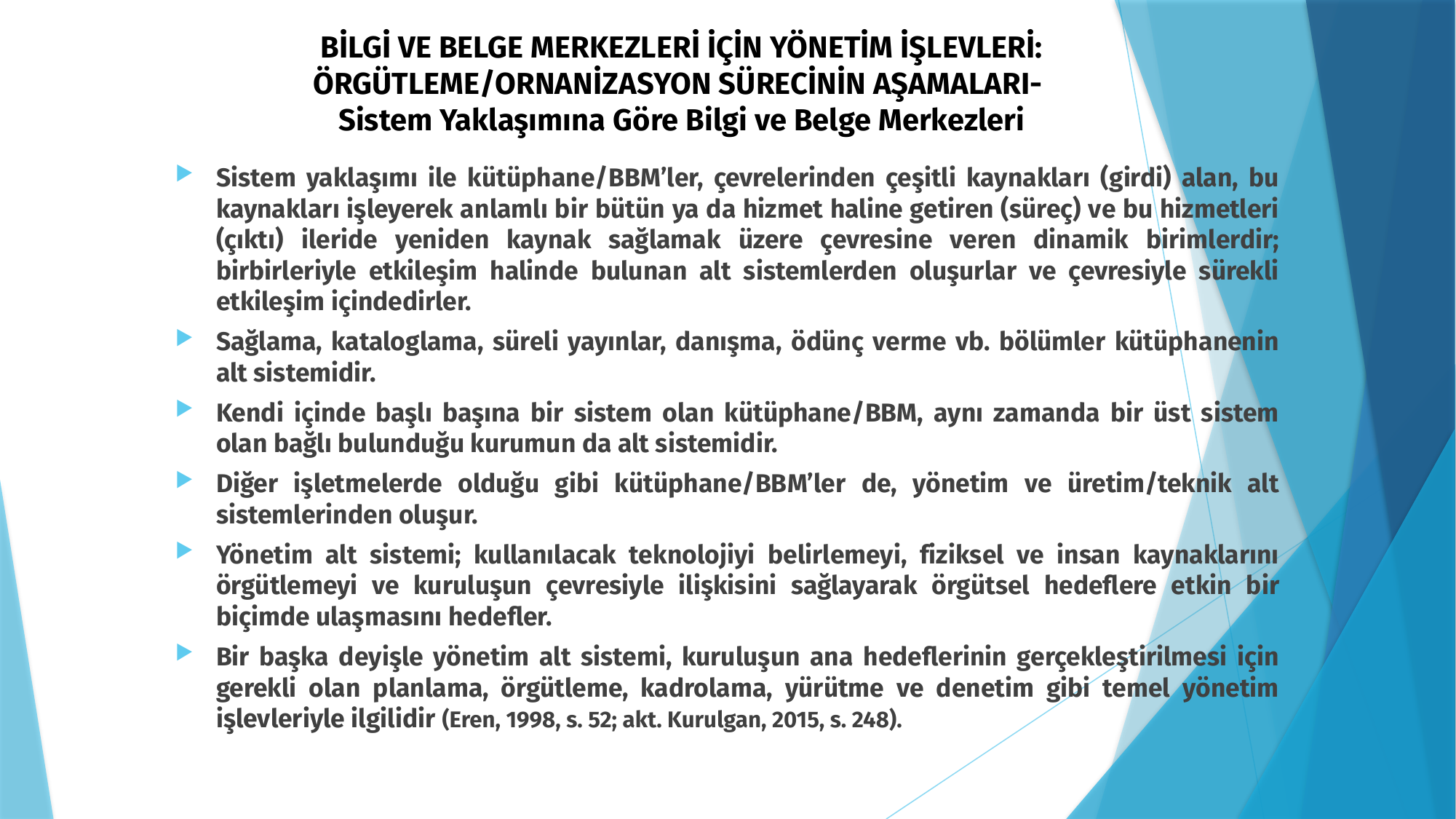

# BİLGİ VE BELGE MERKEZLERİ İÇİN YÖNETİM İŞLEVLERİ: ÖRGÜTLEME/ORNANİZASYON SÜRECİNİN AŞAMALARI- Sistem Yaklaşımına Göre Bilgi ve Belge Merkezleri
Sistem yaklaşımı ile kütüphane/BBM’ler, çevrelerinden çeşitli kaynakları (girdi) alan, bu kaynakları işleyerek anlamlı bir bütün ya da hizmet haline getiren (süreç) ve bu hizmetleri (çıktı) ileride yeniden kaynak sağlamak üzere çevresine veren dinamik birimlerdir; birbirleriyle etkileşim halinde bulunan alt sistemlerden oluşurlar ve çevresiyle sürekli etkileşim içindedirler.
Sağlama, kataloglama, süreli yayınlar, danışma, ödünç verme vb. bölümler kütüphanenin alt sistemidir.
Kendi içinde başlı başına bir sistem olan kütüphane/BBM, aynı zamanda bir üst sistem olan bağlı bulunduğu kurumun da alt sistemidir.
Diğer işletmelerde olduğu gibi kütüphane/BBM’ler de, yönetim ve üretim/teknik alt sistemlerinden oluşur.
Yönetim alt sistemi; kullanılacak teknolojiyi belirlemeyi, fiziksel ve insan kaynaklarını örgütlemeyi ve kuruluşun çevresiyle ilişkisini sağlayarak örgütsel hedeflere etkin bir biçimde ulaşmasını hedefler.
Bir başka deyişle yönetim alt sistemi, kuruluşun ana hedeflerinin gerçekleştirilmesi için gerekli olan planlama, örgütleme, kadrolama, yürütme ve denetim gibi temel yönetim işlevleriyle ilgilidir (Eren, 1998, s. 52; akt. Kurulgan, 2015, s. 248).